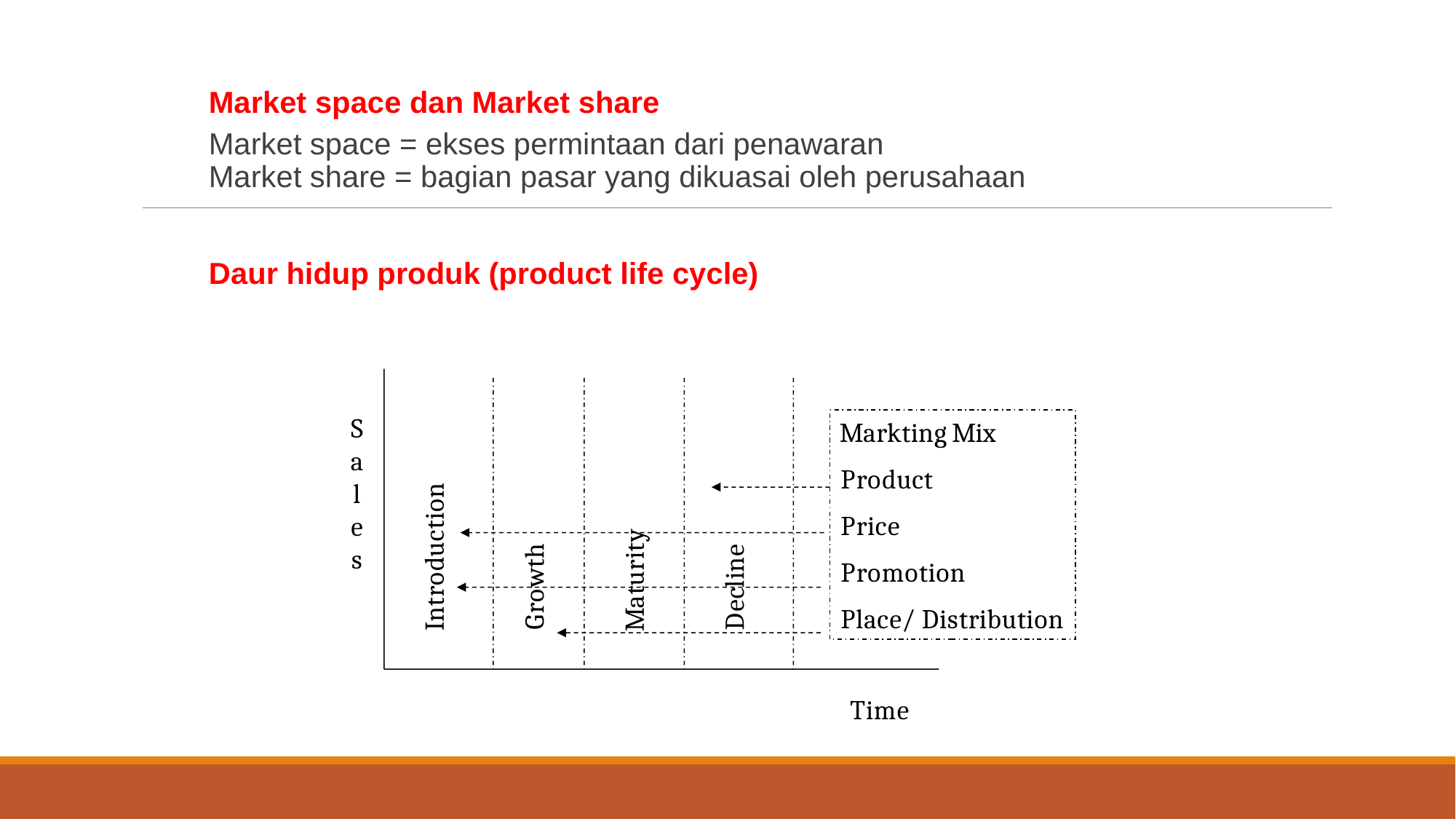

Market space dan Market share
Market space = ekses permintaan dari penawaran
Market share = bagian pasar yang dikuasai oleh perusahaan

Daur hidup produk (product life cycle)

Introduction

Growth

Maturity

Decline

Sales
Markting Mix
Product
Price
Promotion
Place/ Distribution

Time